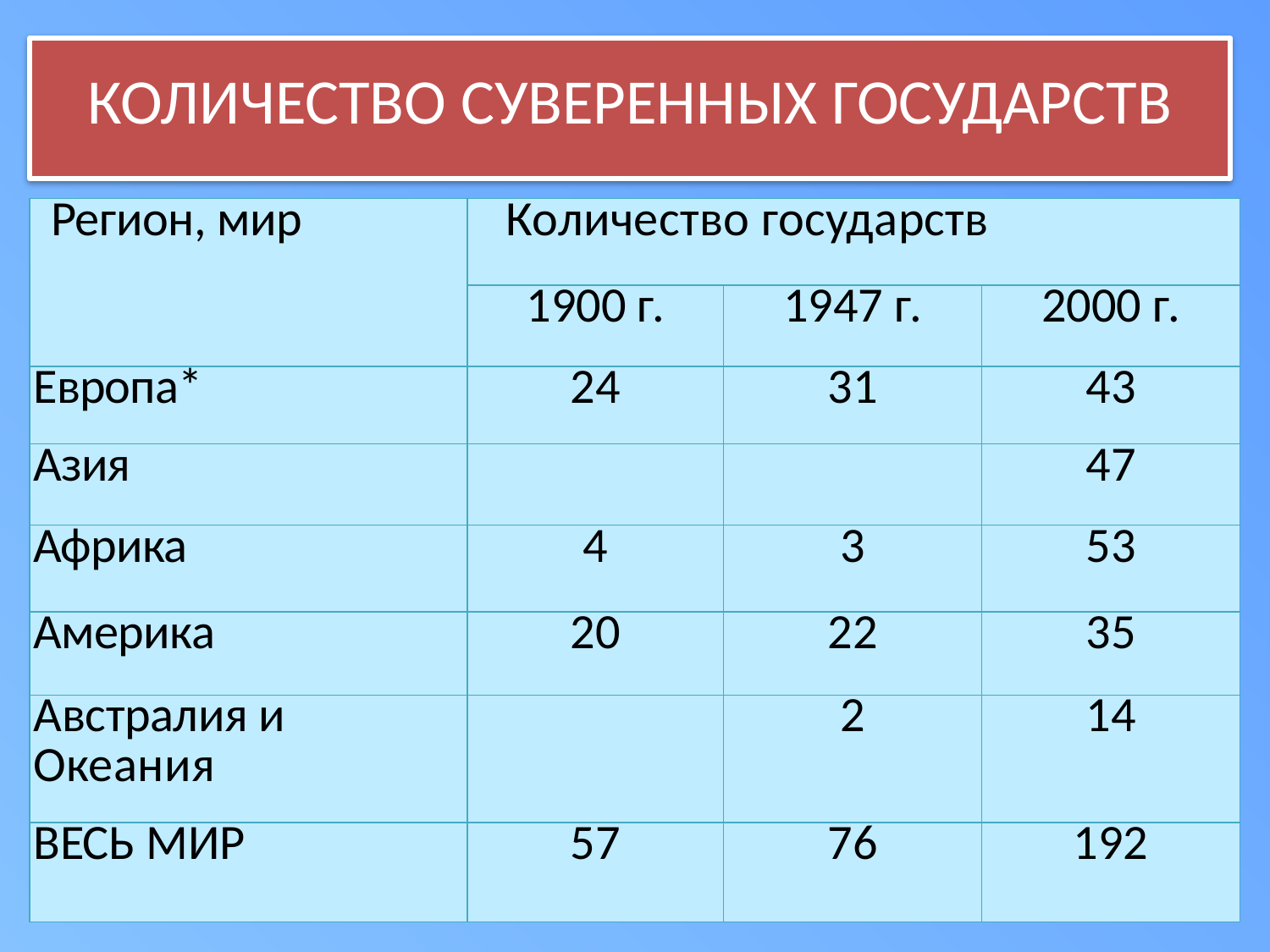

# КОЛИЧЕСТВО СУВЕРЕННЫХ ГОСУДАРСТВ
| Регион, мир | Количество государств |  |  |
| --- | --- | --- | --- |
|  | 1900 г. | 1947 г. | 2000 г. |
| Европа\* | 24 | 31 | 43 |
| Азия |  |  | 47 |
| Африка | 4 | 3 | 53 |
| Америка | 20 | 22 | 35 |
| Австралия и Океания |  | 2 | 14 |
| ВЕСЬ МИР | 57 | 76 | 192 |